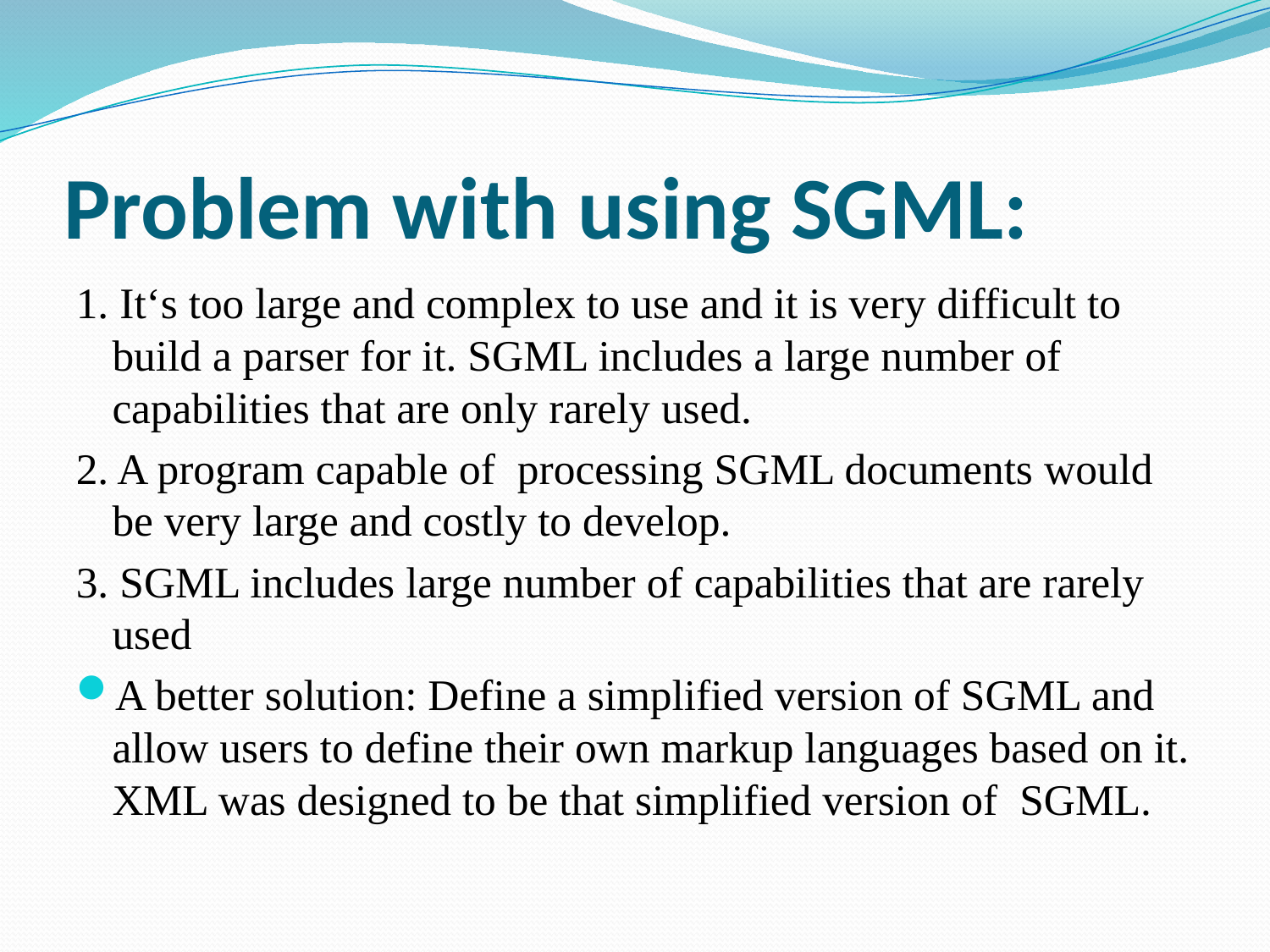

# Problem with using SGML:
1. It‘s too large and complex to use and it is very difficult to build a parser for it. SGML includes a large number of capabilities that are only rarely used.
2. A program capable of  processing SGML documents would be very large and costly to develop.
3. SGML includes large number of capabilities that are rarely used
A better solution: Define a simplified version of SGML and allow users to define their own markup languages based on it. XML was designed to be that simplified version of  SGML.